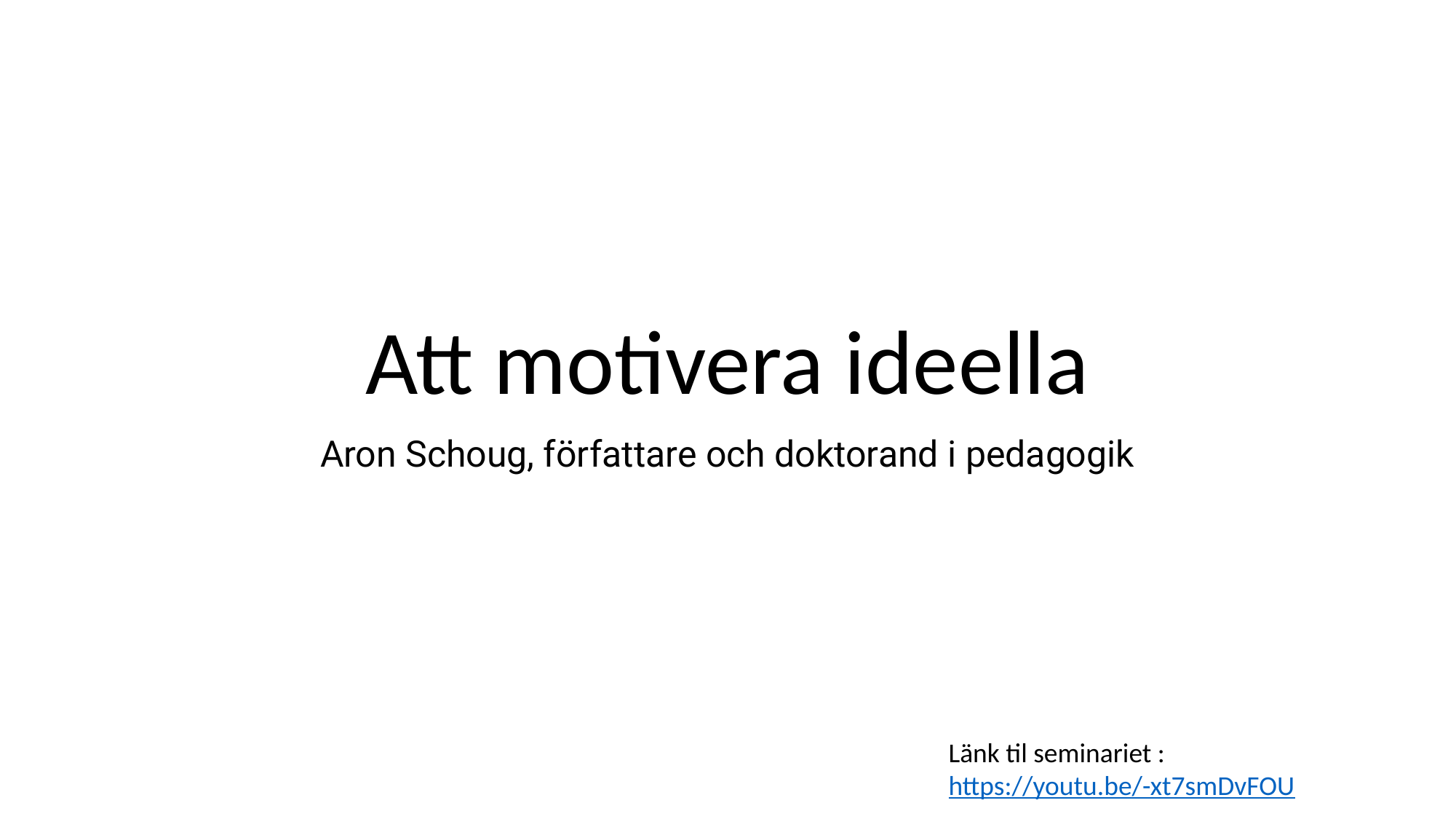

# Att motivera ideella
Aron Schoug, författare och doktorand i pedagogik
Länk til seminariet : https://youtu.be/-xt7smDvFOU